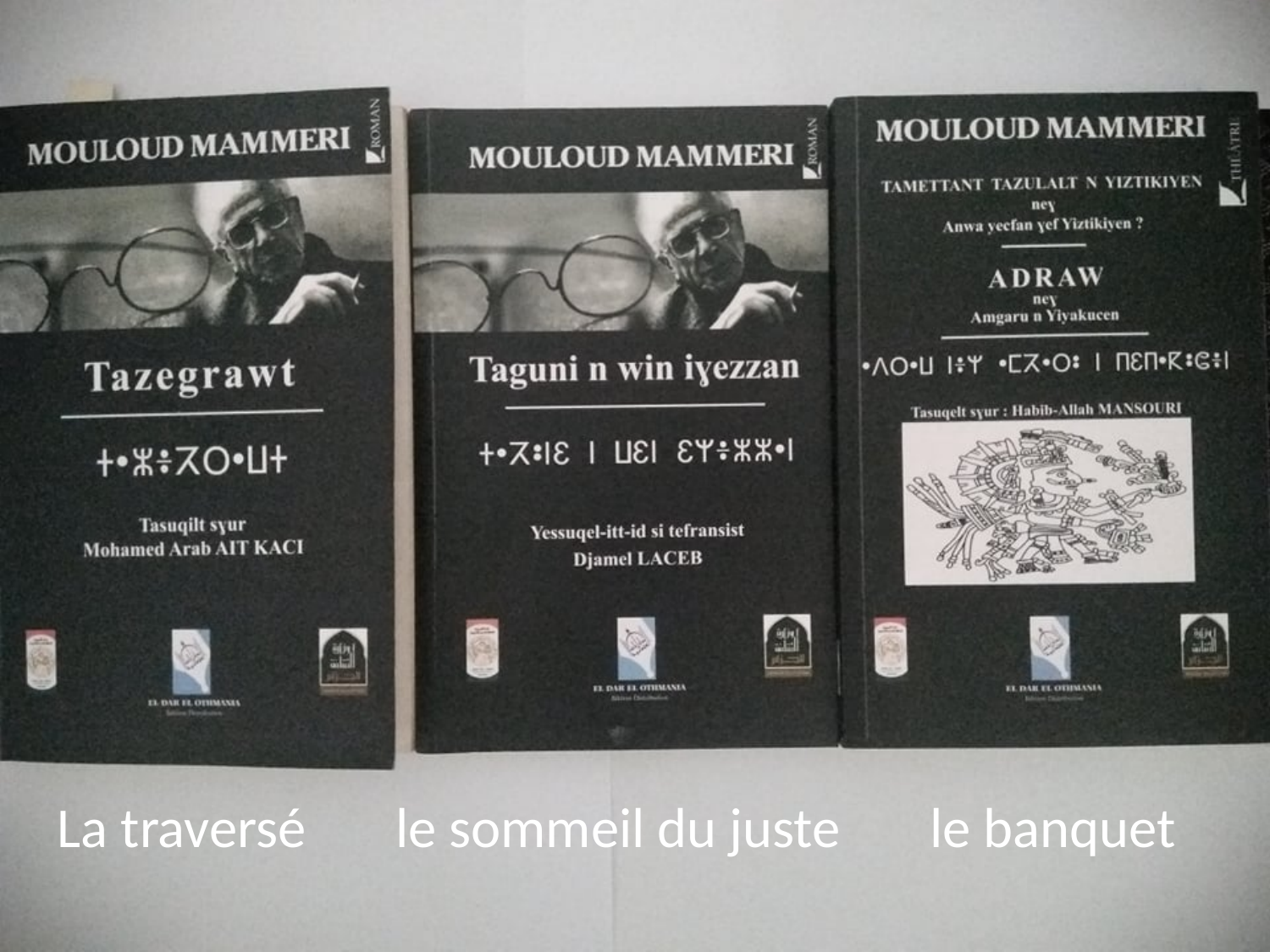

La traversé       le sommeil du juste       le banquet